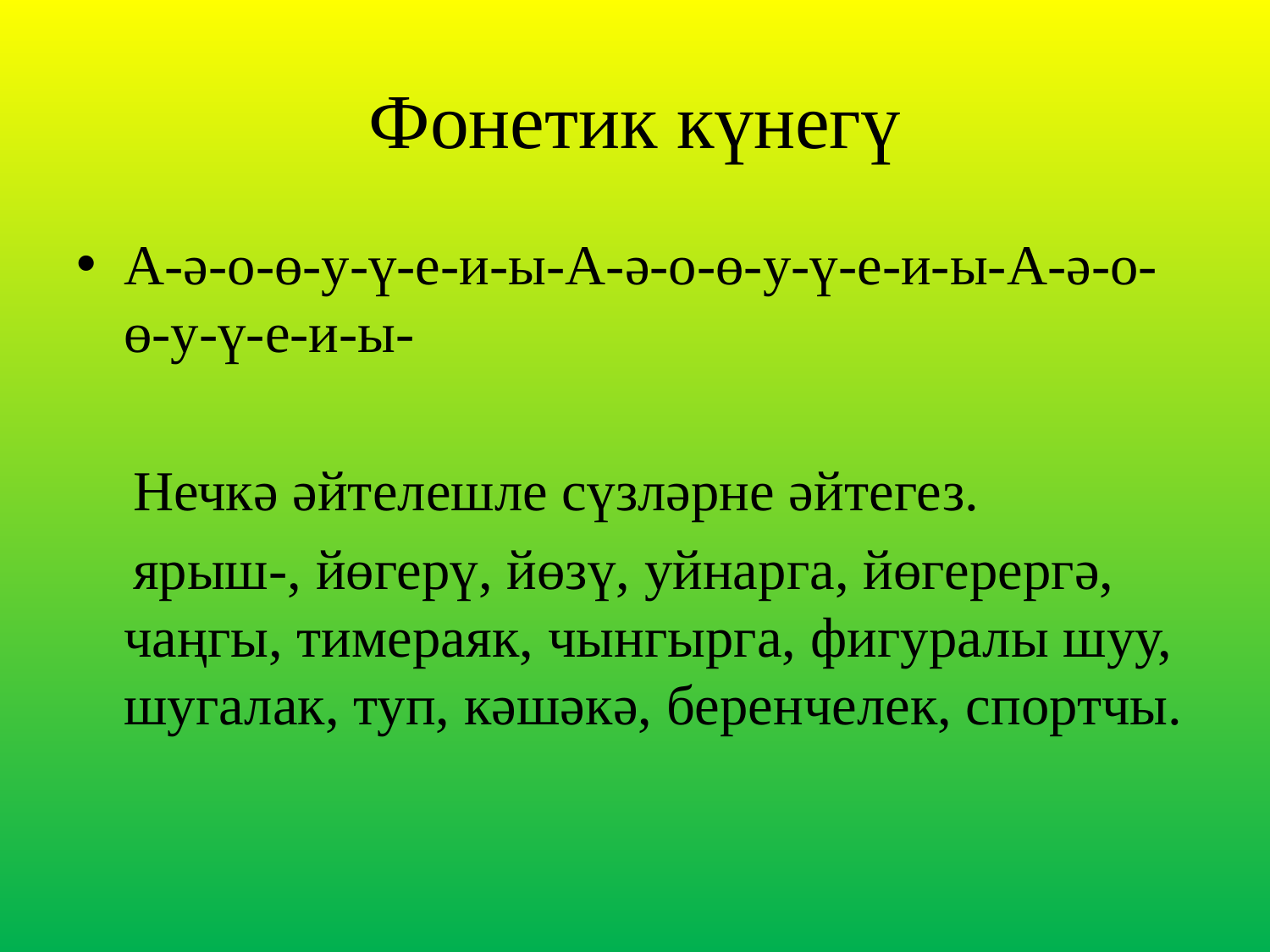

# Фонетик күнегү
А-ә-о-ө-у-ү-е-и-ы-А-ә-о-ө-у-ү-е-и-ы-А-ә-о-ө-у-ү-е-и-ы-

    Нечкә әйтелешле сүзләрне әйтегез.
    ярыш-, йөгерү, йөзү, уйнарга, йөгерергә, чаңгы, тимераяк, чынгырга, фигуралы шуу, шугалак, туп, кәшәкә, беренчелек, спортчы.